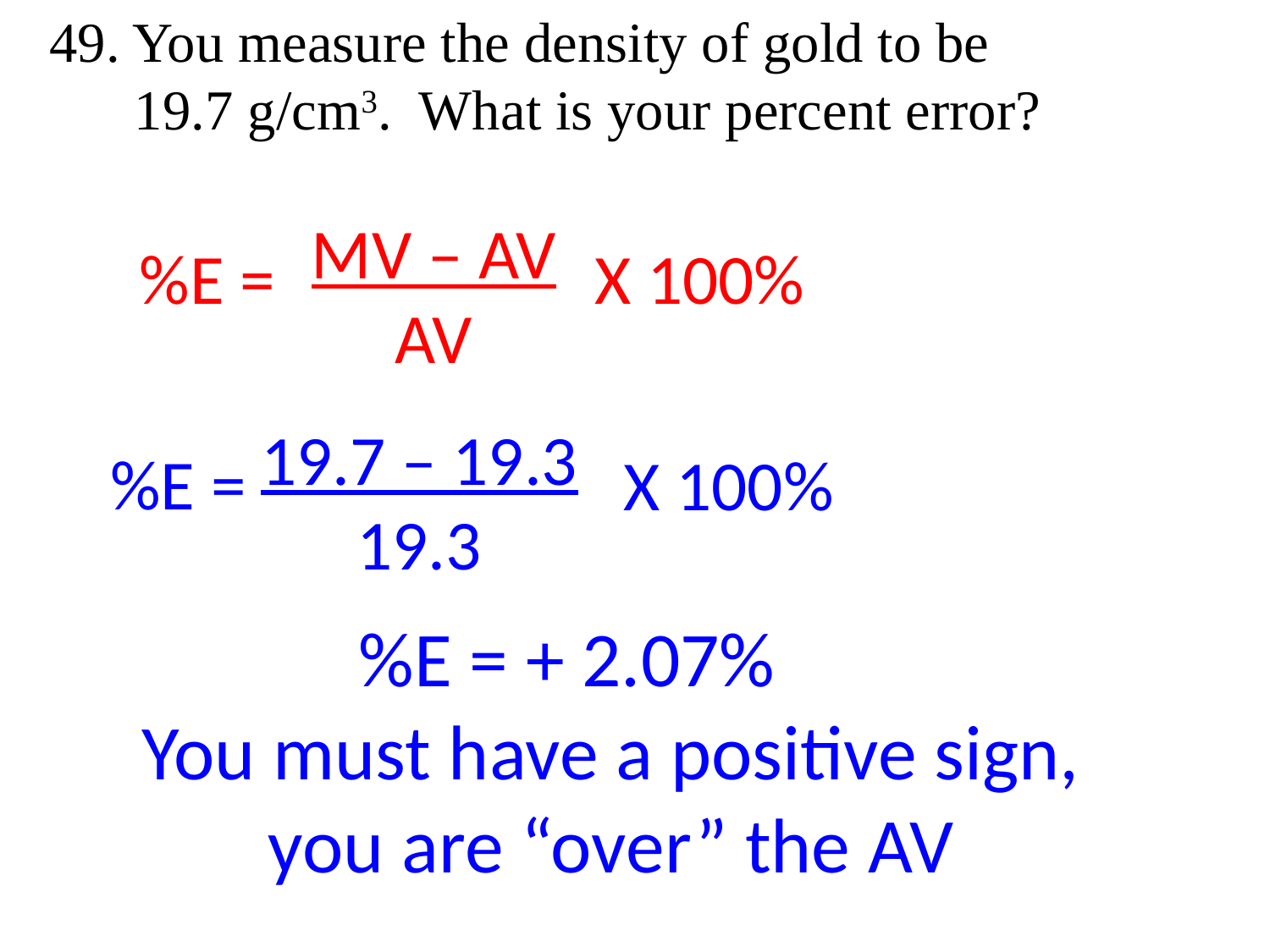

49. You measure the density of gold to be
      19.7 g/cm3.  What is your percent error?

MV – AV
AV

%E =
X 100%

19.7 – 19.3
19.3

%E =
X 100%
%E = + 2.07%
You must have a positive sign, you are “over” the AV